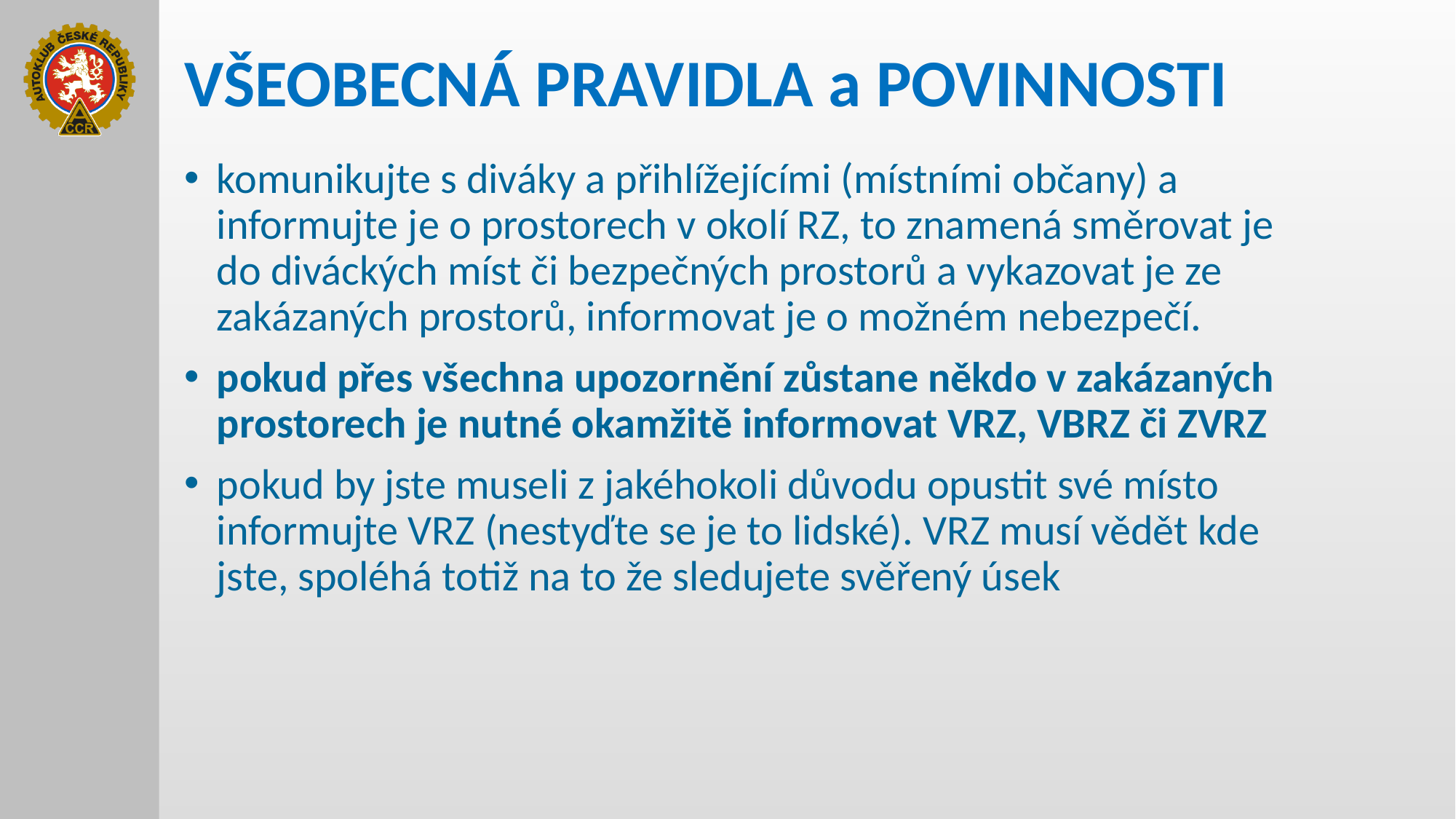

# VŠEOBECNÁ PRAVIDLA a POVINNOSTI
komunikujte s diváky a přihlížejícími (místními občany) a informujte je o prostorech v okolí RZ, to znamená směrovat je do diváckých míst či bezpečných prostorů a vykazovat je ze zakázaných prostorů, informovat je o možném nebezpečí.
pokud přes všechna upozornění zůstane někdo v zakázaných prostorech je nutné okamžitě informovat VRZ, VBRZ či ZVRZ
pokud by jste museli z jakéhokoli důvodu opustit své místo informujte VRZ (nestyďte se je to lidské). VRZ musí vědět kde jste, spoléhá totiž na to že sledujete svěřený úsek